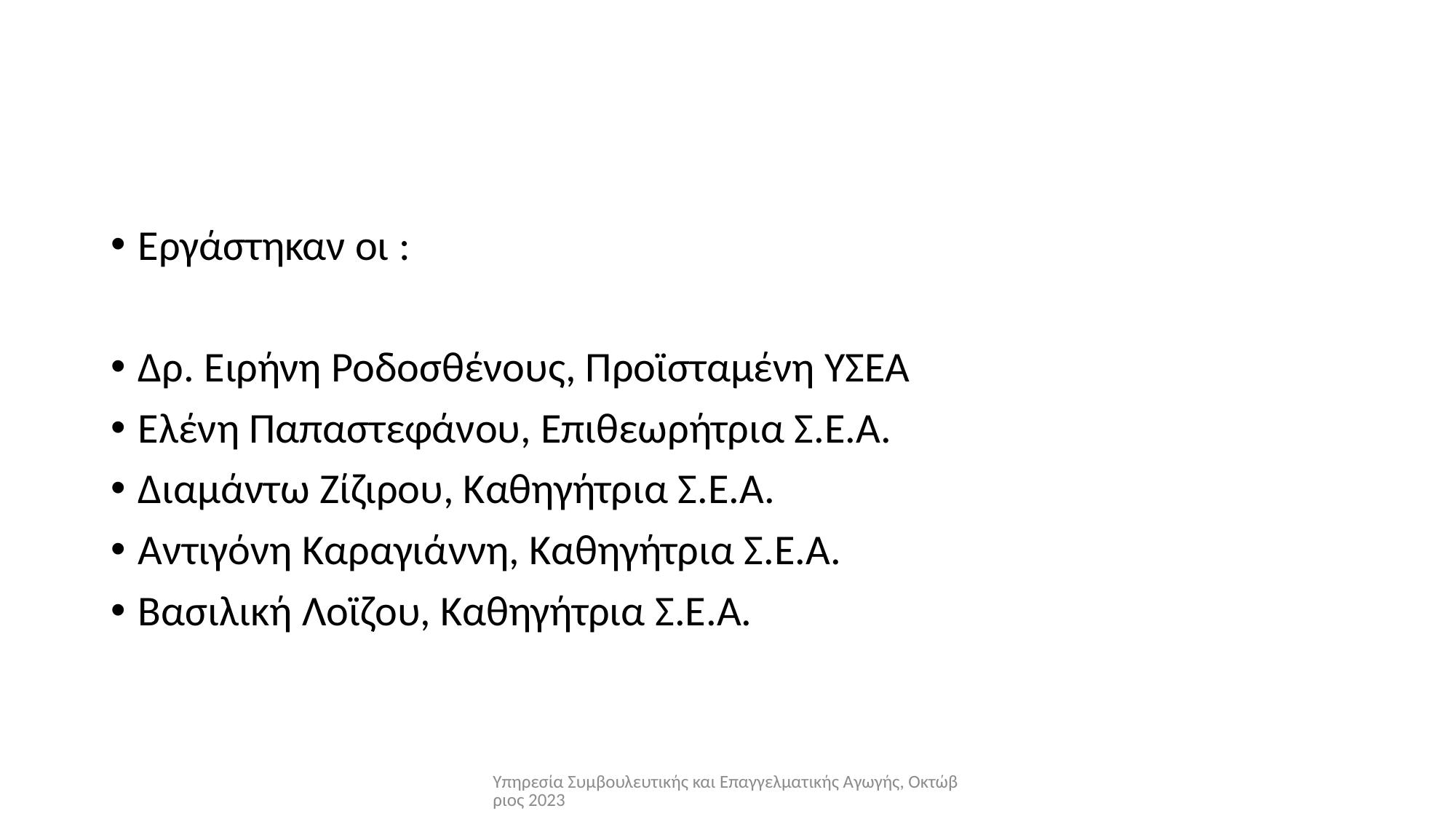

#
Εργάστηκαν οι :

Δρ. Ειρήνη Ροδοσθένους, Προϊσταμένη ΥΣΕΑ
Ελένη Παπαστεφάνου, Επιθεωρήτρια Σ.Ε.Α.
Διαμάντω Ζίζιρου, Καθηγήτρια Σ.Ε.Α.
Αντιγόνη Καραγιάννη, Καθηγήτρια Σ.Ε.Α.
Βασιλική Λοϊζου, Καθηγήτρια Σ.Ε.Α.
Υπηρεσία Συμβουλευτικής και Επαγγελματικής Αγωγής, Οκτώβριος 2023